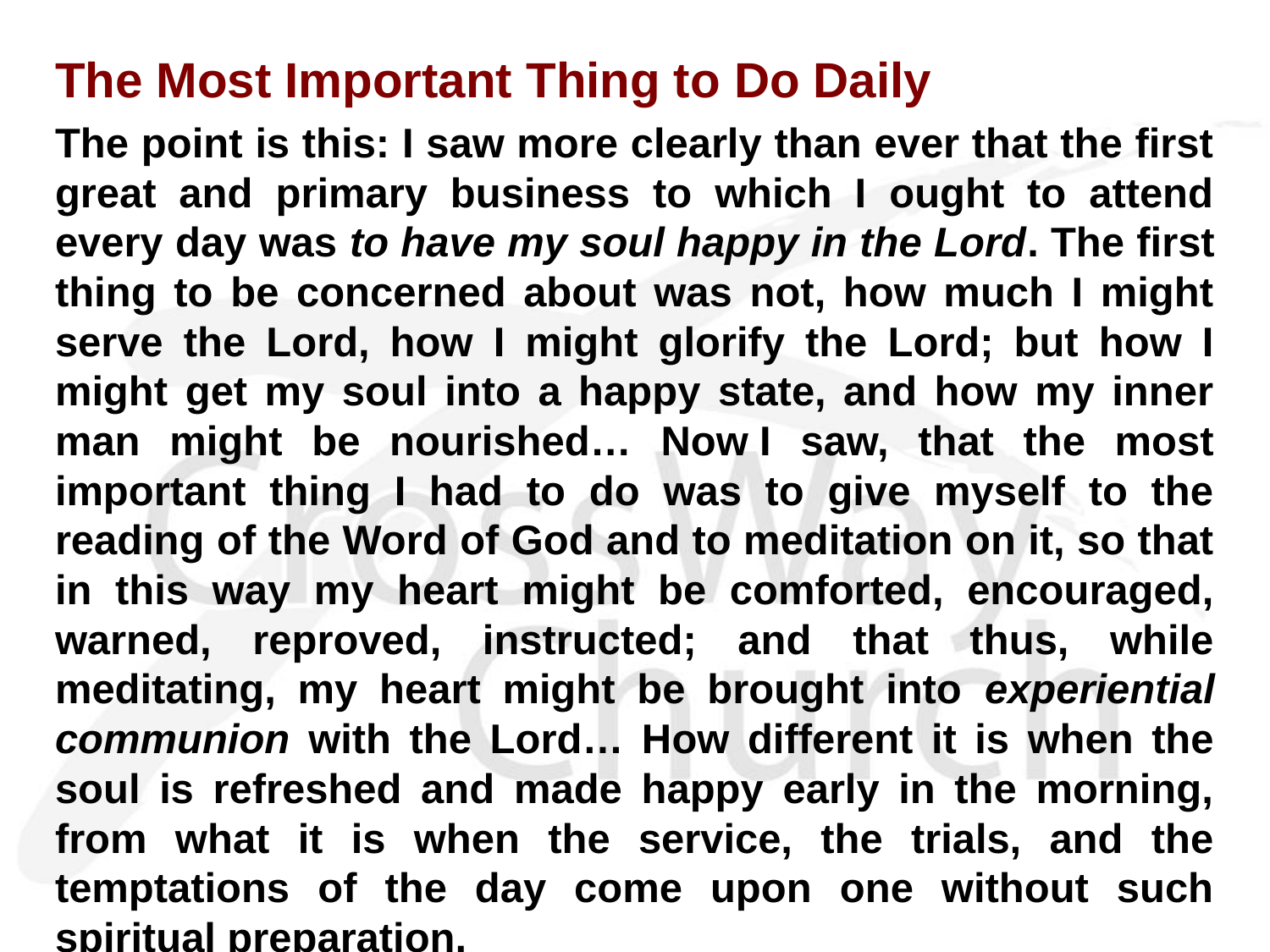

The Most Important Thing to Do Daily
The point is this: I saw more clearly than ever that the first great and primary business to which I ought to attend every day was to have my soul happy in the Lord. The first thing to be concerned about was not, how much I might serve the Lord, how I might glorify the Lord; but how I might get my soul into a happy state, and how my inner man might be nourished… Now I saw, that the most important thing I had to do was to give myself to the reading of the Word of God and to meditation on it, so that in this way my heart might be comforted, encouraged, warned, reproved, instructed; and that thus, while meditating, my heart might be brought into experiential communion with the Lord… How different it is when the soul is refreshed and made happy early in the morning, from what it is when the service, the trials, and the temptations of the day come upon one without such spiritual preparation.
— George Müller